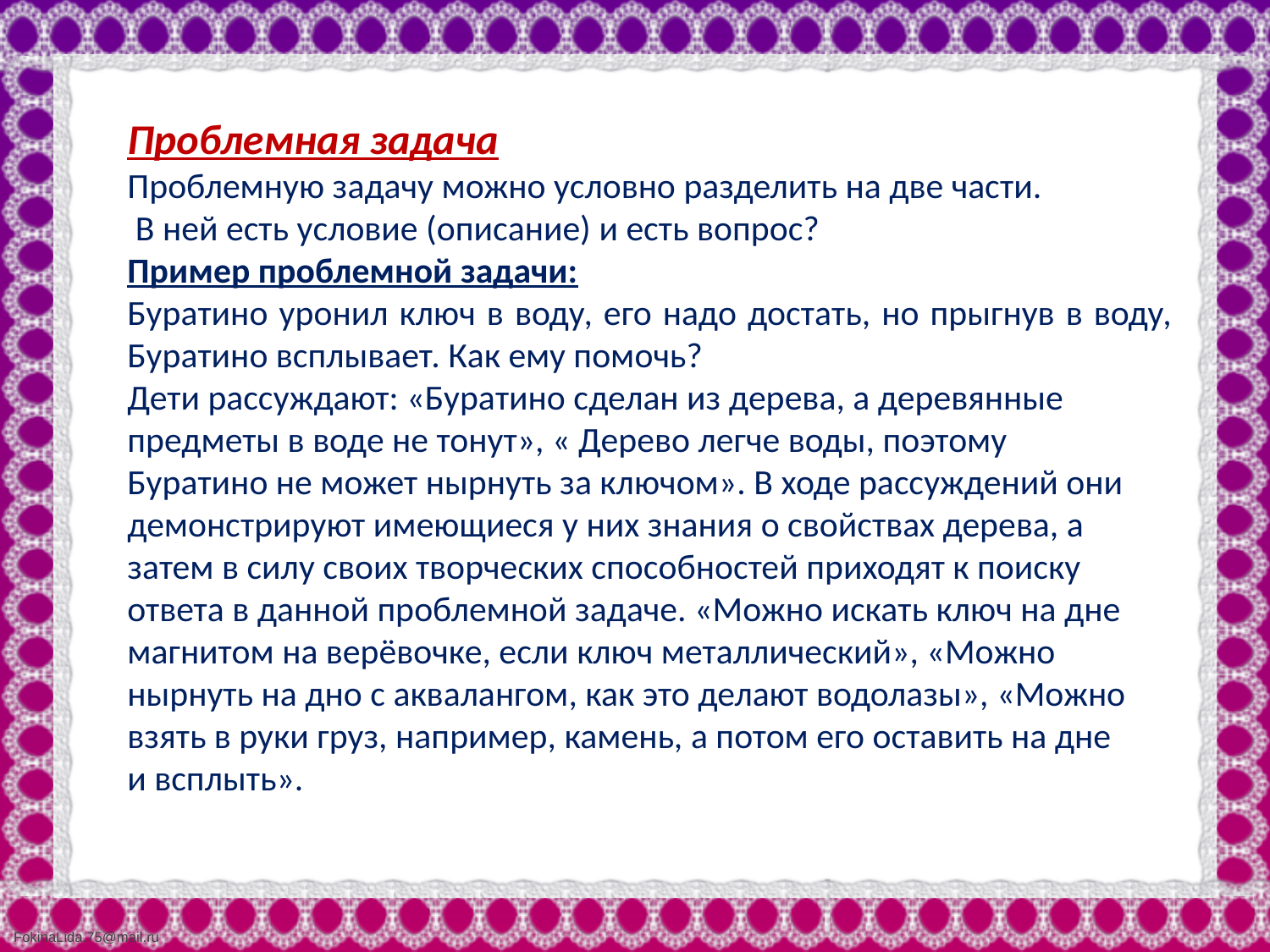

Проблемная задача
Проблемную задачу можно условно разделить на две части.
 В ней есть условие (описание) и есть вопрос?
Пример проблемной задачи:
Буратино уронил ключ в воду, его надо достать, но прыгнув в воду, Буратино всплывает. Как ему помочь?
Дети рассуждают: «Буратино сделан из дерева, а деревянные
предметы в воде не тонут», « Дерево легче воды, поэтому
Буратино не может нырнуть за ключом». В ходе рассуждений они
демонстрируют имеющиеся у них знания о свойствах дерева, а
затем в силу своих творческих способностей приходят к поиску
ответа в данной проблемной задаче. «Можно искать ключ на дне
магнитом на верёвочке, если ключ металлический», «Можно
нырнуть на дно с аквалангом, как это делают водолазы», «Можно
взять в руки груз, например, камень, а потом его оставить на дне
и всплыть».